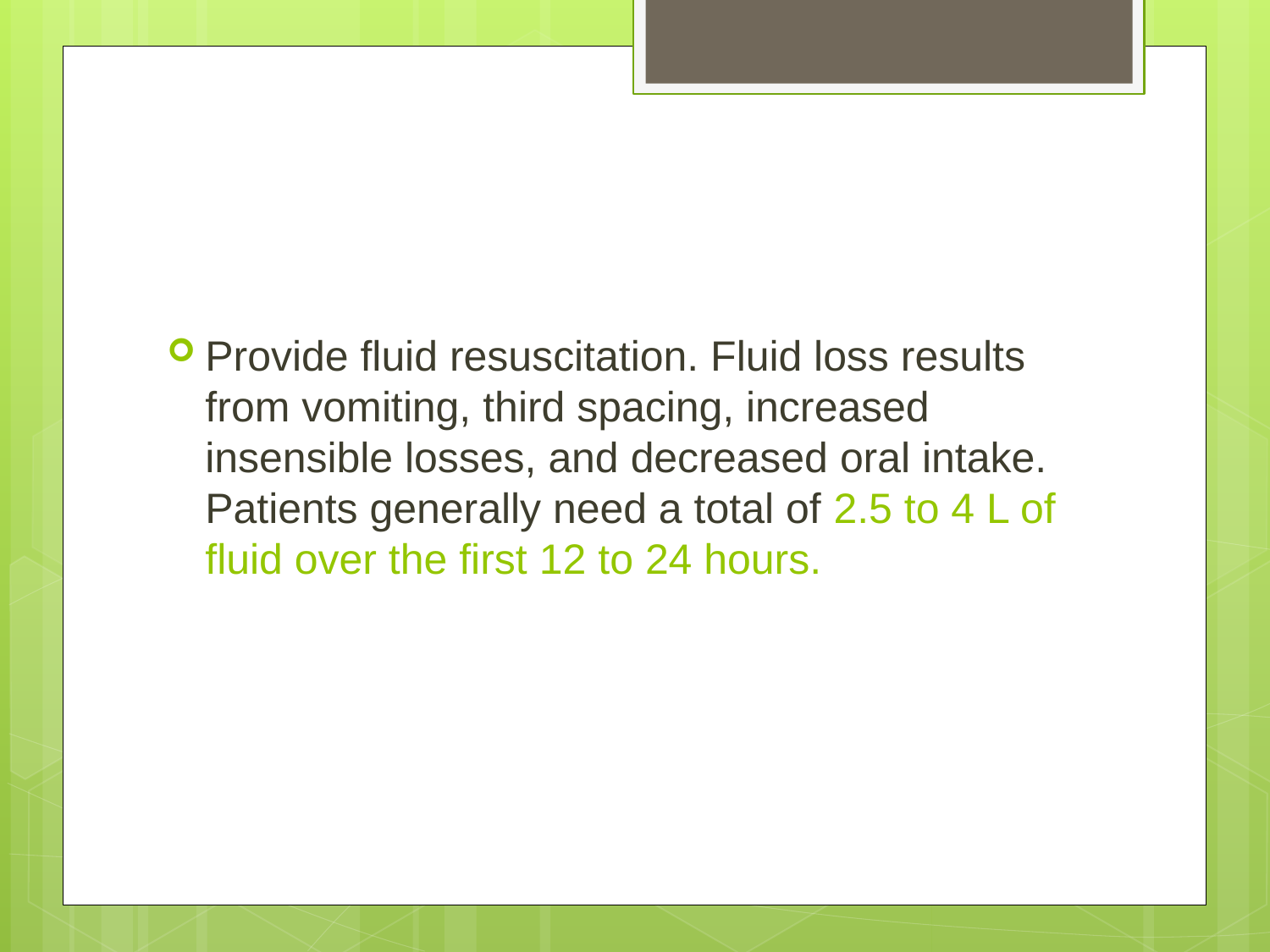

#
Provide fluid resuscitation. Fluid loss results from vomiting, third spacing, increased insensible losses, and decreased oral intake. Patients generally need a total of 2.5 to 4 L of fluid over the first 12 to 24 hours.